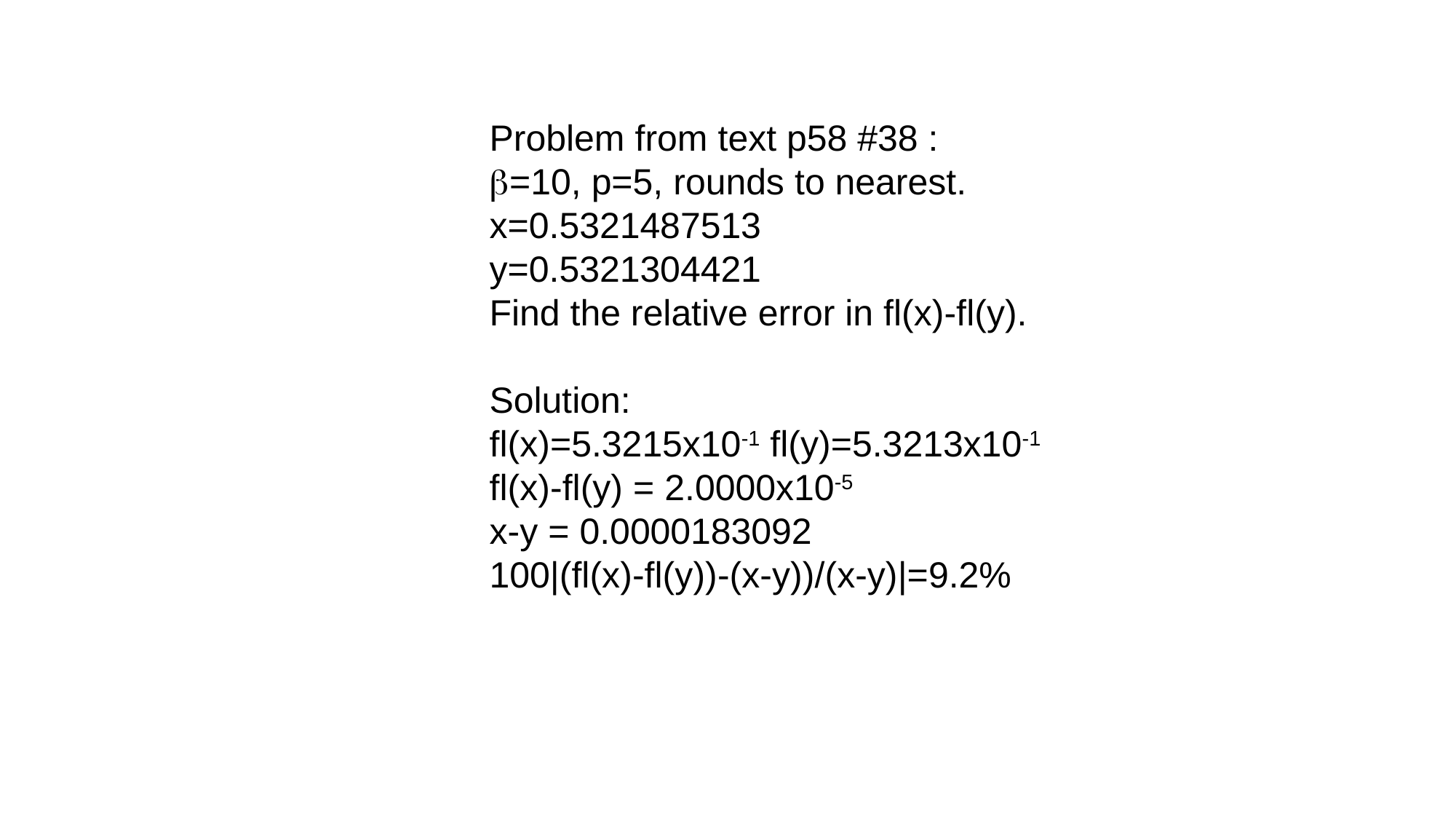

Problem from text p58 #38 :
β=10, p=5, rounds to nearest.
x=0.5321487513
y=0.5321304421
Find the relative error in fl(x)-fl(y).

Solution:
fl(x)=5.3215x10-1 fl(y)=5.3213x10-1
fl(x)-fl(y) = 2.0000x10-5
x-y = 0.0000183092
100|(fl(x)-fl(y))-(x-y))/(x-y)|=9.2%